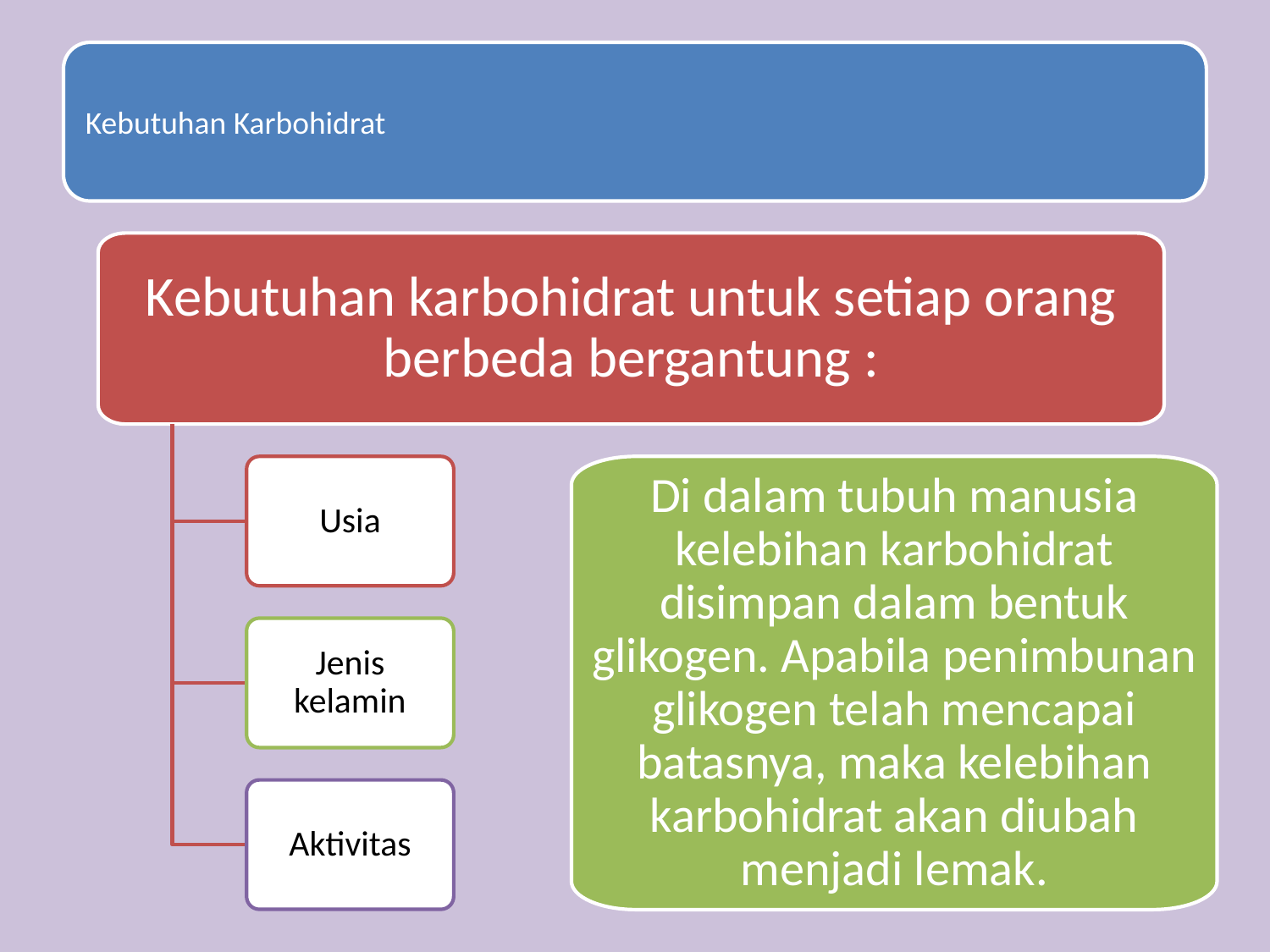

Kebutuhan Karbohidrat
Kebutuhan karbohidrat untuk setiap orang berbeda bergantung :

Usia
Di dalam tubuh manusia kelebihan karbohidrat disimpan dalam bentuk glikogen. Apabila penimbunan glikogen telah mencapai batasnya, maka kelebihan karbohidrat akan diubah menjadi lemak.
Jenis kelamin
Aktivitas